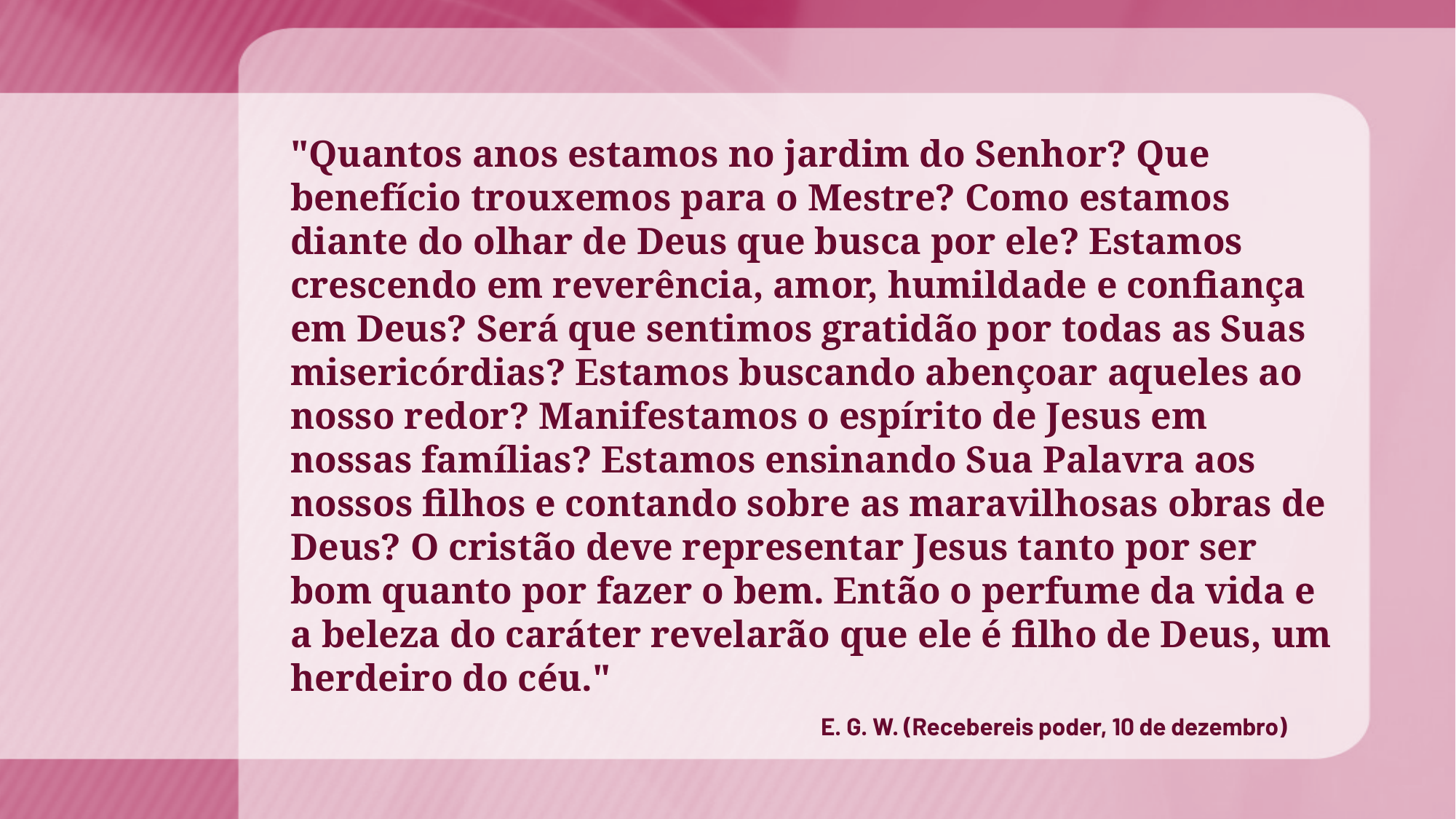

"Quantos anos estamos no jardim do Senhor? Que benefício trouxemos para o Mestre? Como estamos diante do olhar de Deus que busca por ele? Estamos crescendo em reverência, amor, humildade e confiança em Deus? Será que sentimos gratidão por todas as Suas misericórdias? Estamos buscando abençoar aqueles ao nosso redor? Manifestamos o espírito de Jesus em nossas famílias? Estamos ensinando Sua Palavra aos nossos filhos e contando sobre as maravilhosas obras de Deus? O cristão deve representar Jesus tanto por ser bom quanto por fazer o bem. Então o perfume da vida e a beleza do caráter revelarão que ele é filho de Deus, um herdeiro do céu."
E. G. W. (Recebereis poder, 10 de dezembro)